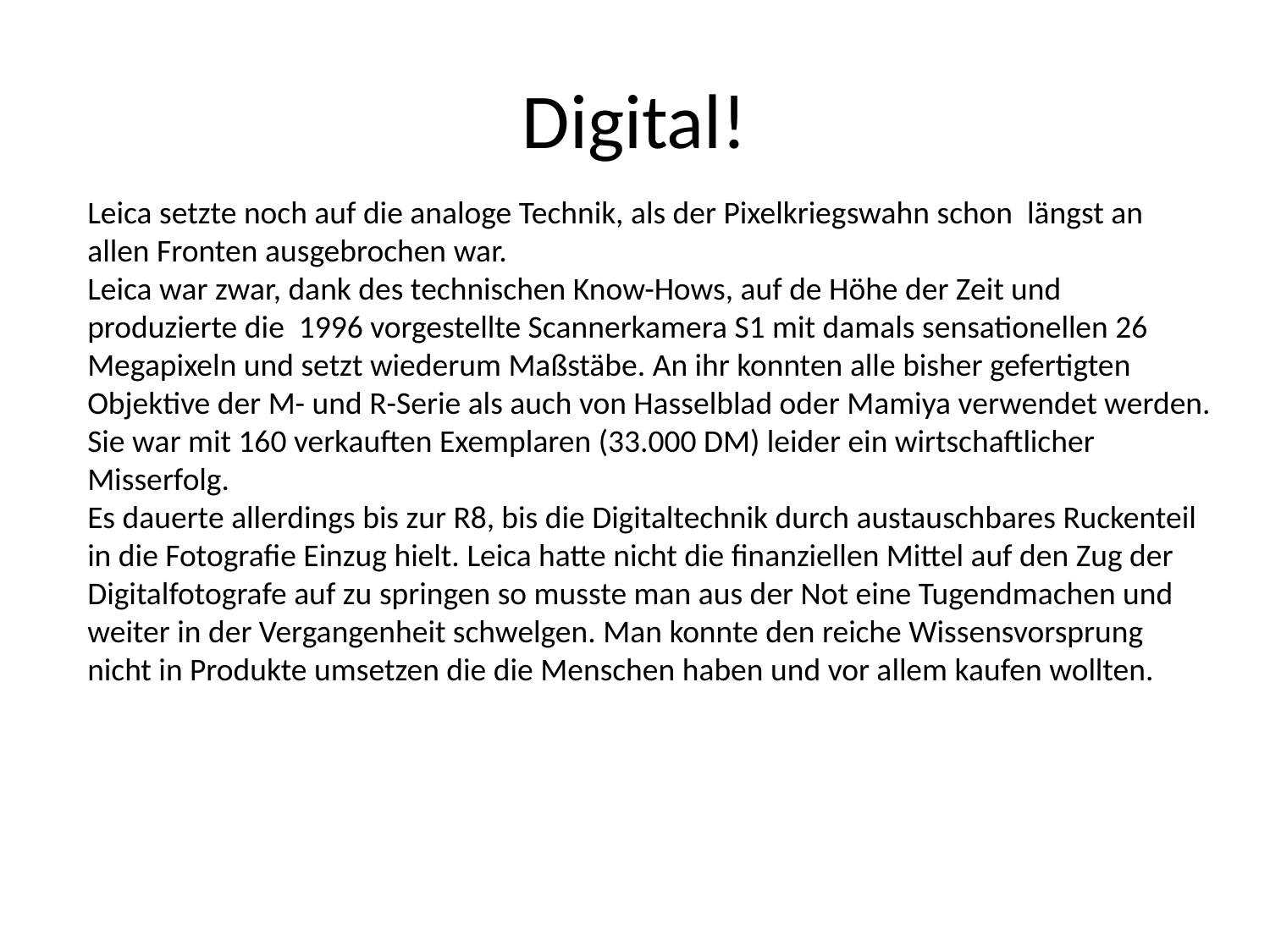

# Digital!
Leica setzte noch auf die analoge Technik, als der Pixelkriegswahn schon  längst an allen Fronten ausgebrochen war.
Leica war zwar, dank des technischen Know-Hows, auf de Höhe der Zeit und produzierte die  1996 vorgestellte Scannerkamera S1 mit damals sensationellen 26 Megapixeln und setzt wiederum Maßstäbe. An ihr konnten alle bisher gefertigten Objektive der M- und R-Serie als auch von Hasselblad oder Mamiya verwendet werden.
Sie war mit 160 verkauften Exemplaren (33.000 DM) leider ein wirtschaftlicher Misserfolg.
Es dauerte allerdings bis zur R8, bis die Digitaltechnik durch austauschbares Ruckenteil in die Fotografie Einzug hielt. Leica hatte nicht die finanziellen Mittel auf den Zug der Digitalfotografe auf zu springen so musste man aus der Not eine Tugendmachen und weiter in der Vergangenheit schwelgen. Man konnte den reiche Wissensvorsprung nicht in Produkte umsetzen die die Menschen haben und vor allem kaufen wollten.